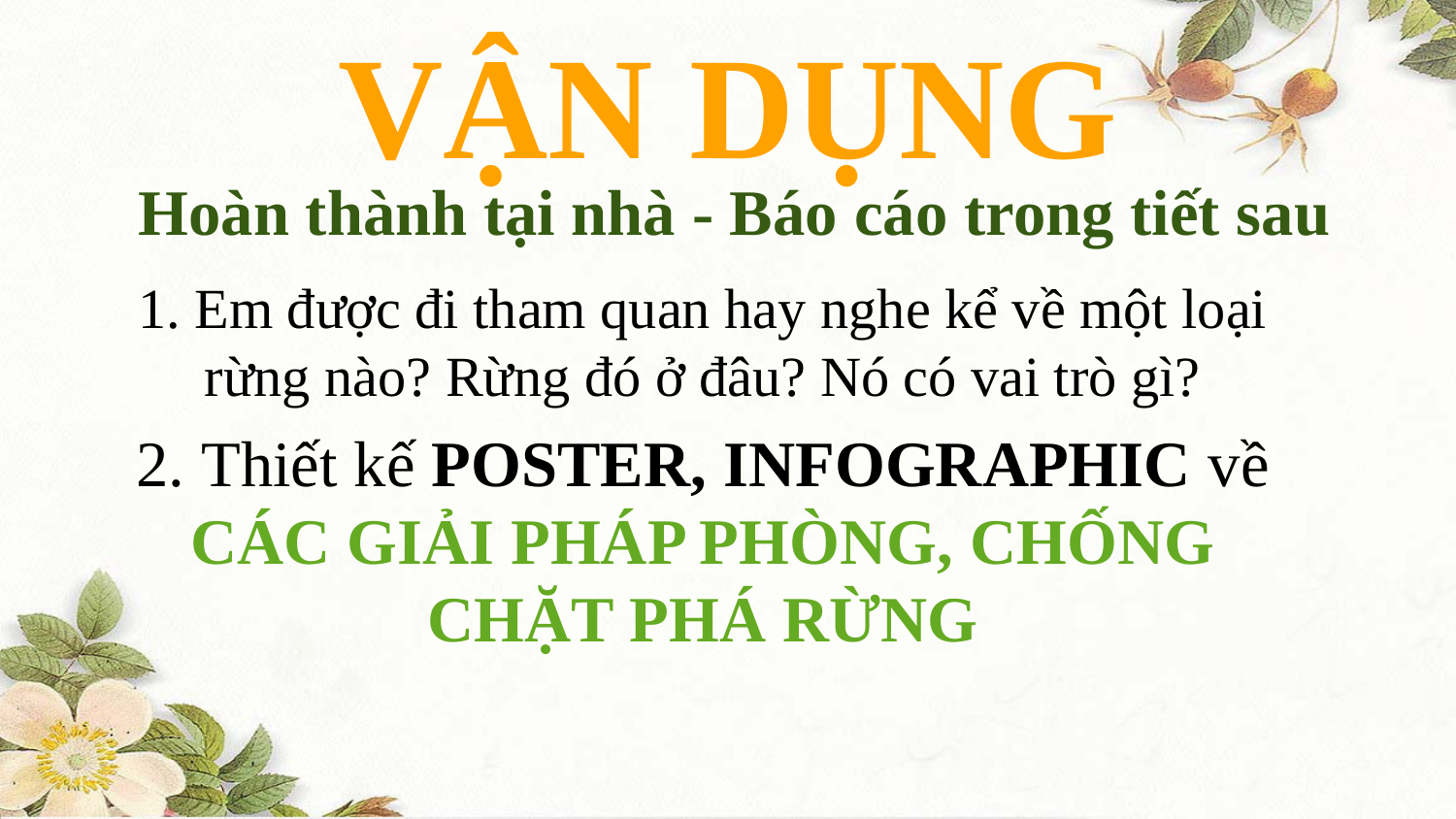

# VẬN DỤNG
Hoàn thành tại nhà - Báo cáo trong tiết sau
1. Em được đi tham quan hay nghe kể về một loại rừng nào? Rừng đó ở đâu? Nó có vai trò gì?
2. Thiết kế POSTER, INFOGRAPHIC về
CÁC GIẢI PHÁP PHÒNG, CHỐNG
CHẶT PHÁ RỪNG